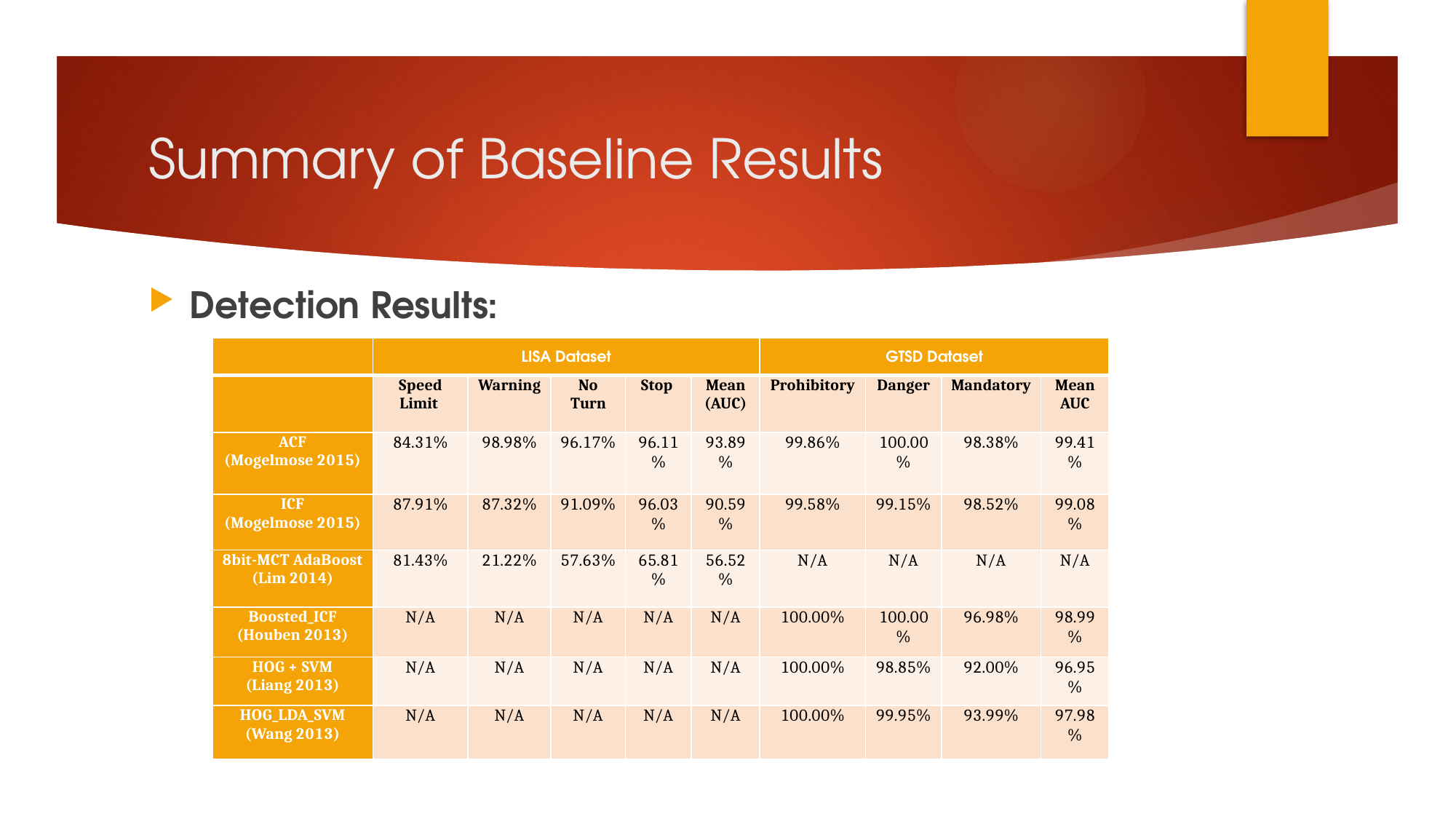

# Summary of Baseline Results
Detection Results:
|  | LISA Dataset |  |  |  |  | GTSD Dataset |  |  |  |
| --- | --- | --- | --- | --- | --- | --- | --- | --- | --- |
|  | Speed Limit | Warning | No Turn | Stop | Mean (AUC) | Prohibitory | Danger | Mandatory | Mean AUC |
| ACF (Mogelmose 2015) | 84.31% | 98.98% | 96.17% | 96.11% | 93.89% | 99.86% | 100.00% | 98.38% | 99.41% |
| ICF (Mogelmose 2015) | 87.91% | 87.32% | 91.09% | 96.03% | 90.59% | 99.58% | 99.15% | 98.52% | 99.08% |
| 8bit-MCT AdaBoost (Lim 2014) | 81.43% | 21.22% | 57.63% | 65.81% | 56.52% | N/A | N/A | N/A | N/A |
| Boosted\_ICF (Houben 2013) | N/A | N/A | N/A | N/A | N/A | 100.00% | 100.00% | 96.98% | 98.99% |
| HOG + SVM (Liang 2013) | N/A | N/A | N/A | N/A | N/A | 100.00% | 98.85% | 92.00% | 96.95% |
| HOG\_LDA\_SVM (Wang 2013) | N/A | N/A | N/A | N/A | N/A | 100.00% | 99.95% | 93.99% | 97.98% |